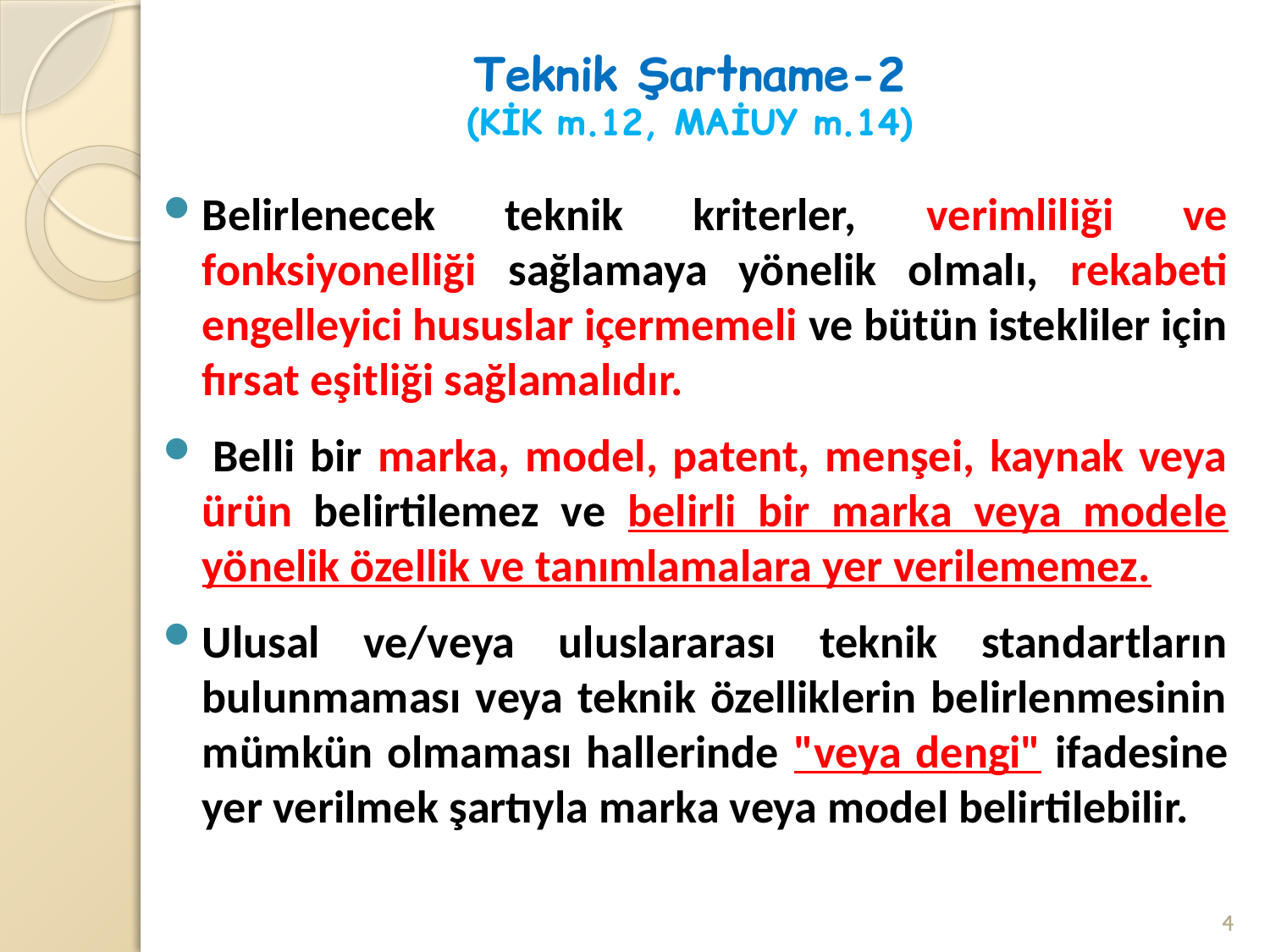

# Teknik Şartname-2 (KİK m.12, MAİUY m.14)
Belirlenecek teknik kriterler, verimliliği ve fonksiyonelliği sağlamaya yönelik olmalı, rekabeti engelleyici hususlar içermemeli ve bütün istekliler için fırsat eşitliği sağlamalıdır.
 Belli bir marka, model, patent, menşei, kaynak veya ürün belirtilemez ve belirli bir marka veya modele yönelik özellik ve tanımlamalara yer verilememez.
Ulusal ve/veya uluslararası teknik standartların bulunmaması veya teknik özelliklerin belirlenmesinin mümkün olmaması hallerinde "veya dengi" ifadesine yer verilmek şartıyla marka veya model belirtilebilir.

4